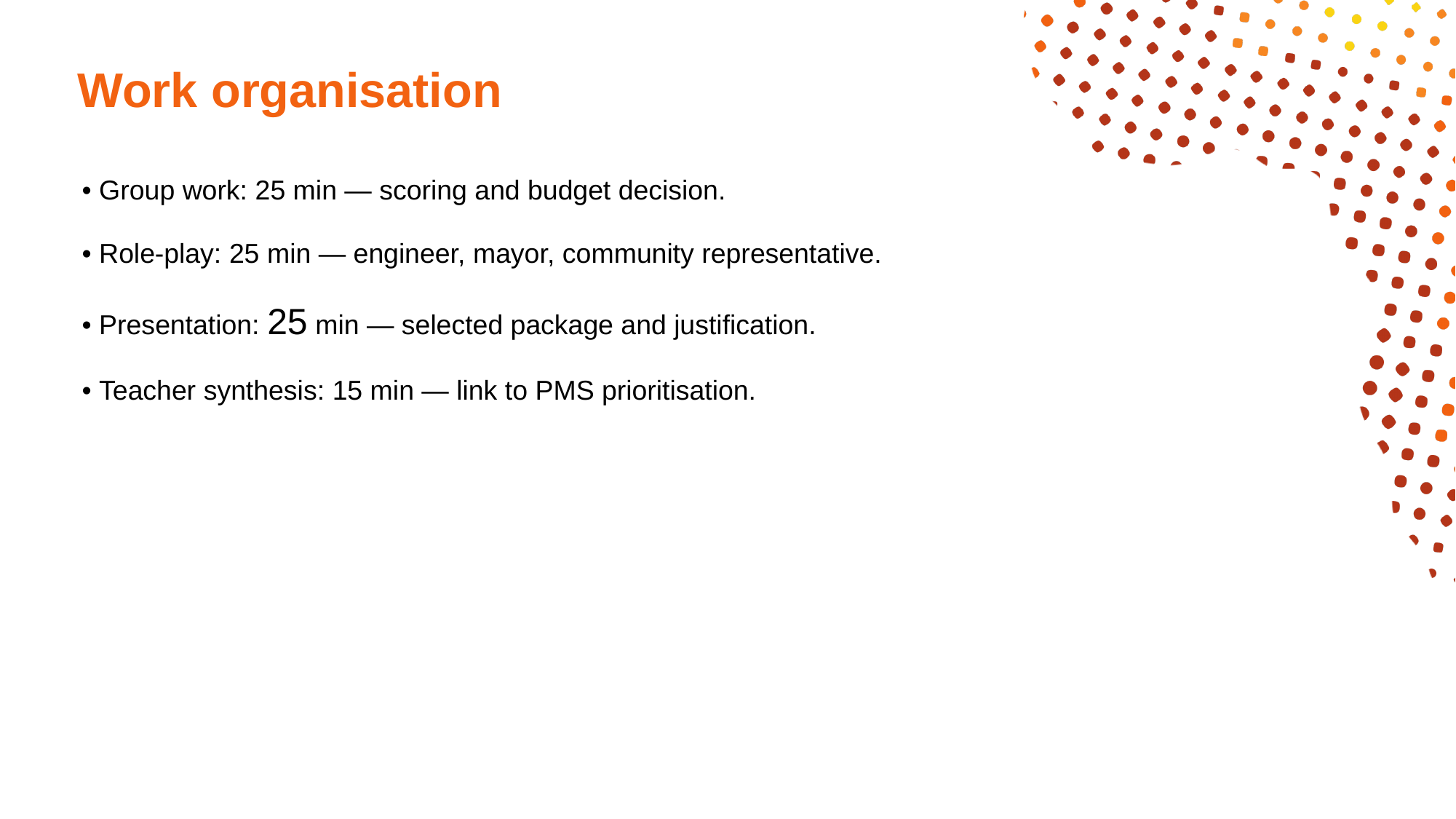

# Work organisation
• Group work: 25 min — scoring and budget decision.
• Role-play: 25 min — engineer, mayor, community representative.
• Presentation: 25 min — selected package and justification.
• Teacher synthesis: 15 min — link to PMS prioritisation.